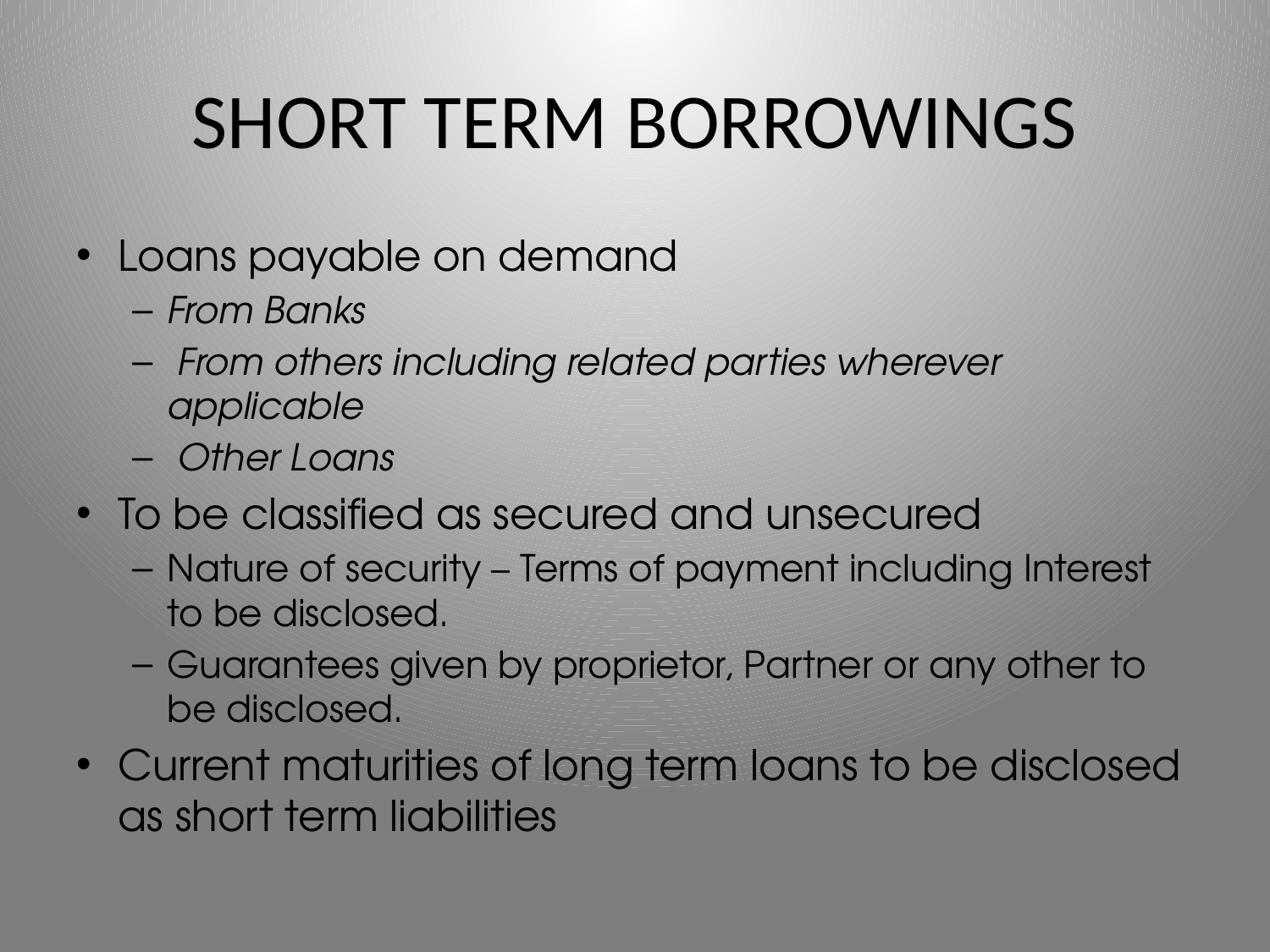

# SHORT TERM BORROWINGS
Loans payable on demand
From Banks
 From others including related parties wherever applicable
 Other Loans
To be classified as secured and unsecured
Nature of security – Terms of payment including Interest to be disclosed.
Guarantees given by proprietor, Partner or any other to be disclosed.
Current maturities of long term loans to be disclosed as short term liabilities